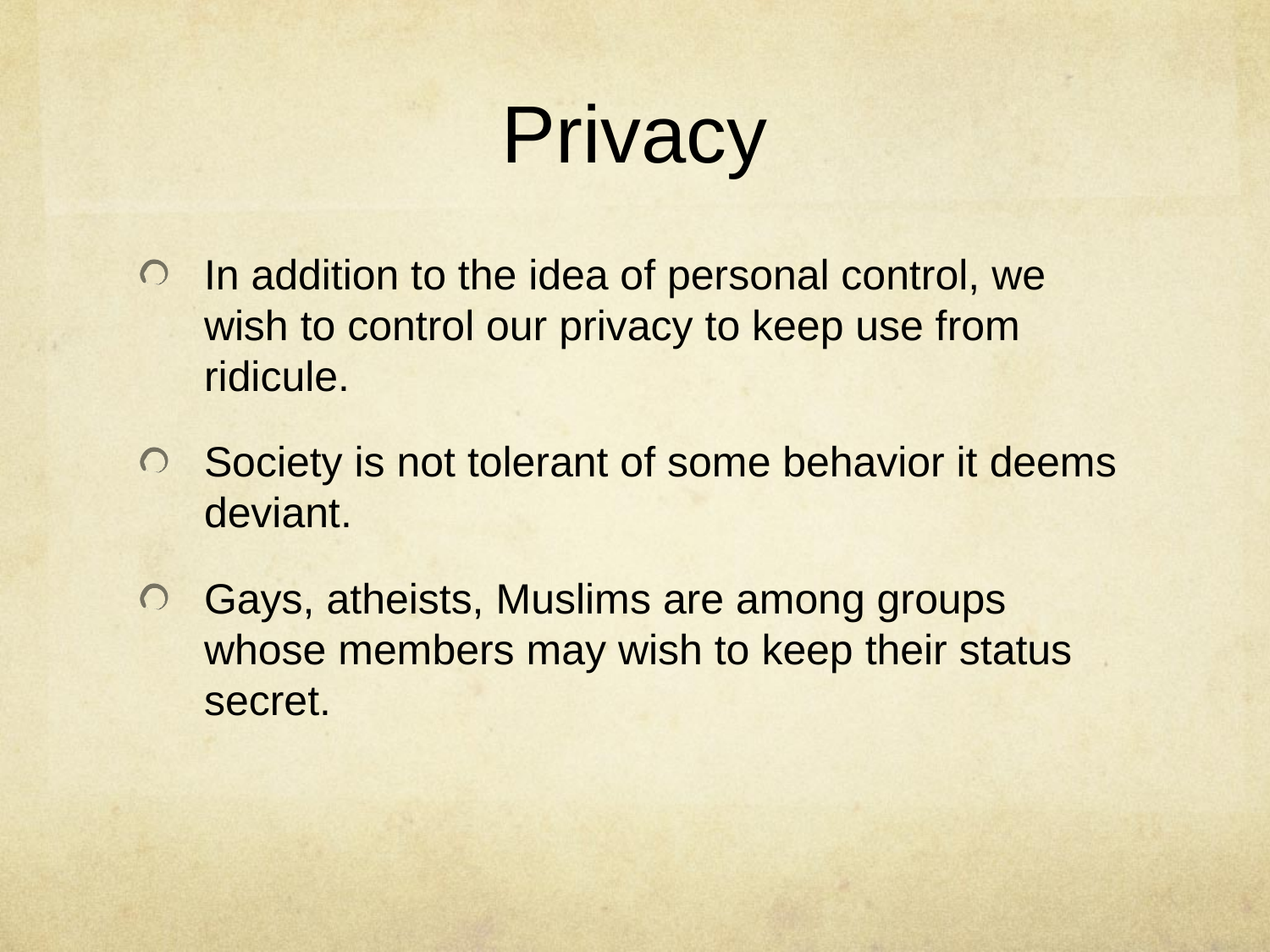

# Privacy
In addition to the idea of personal control, we wish to control our privacy to keep use from ridicule.
Society is not tolerant of some behavior it deems deviant.
Gays, atheists, Muslims are among groups whose members may wish to keep their status secret.